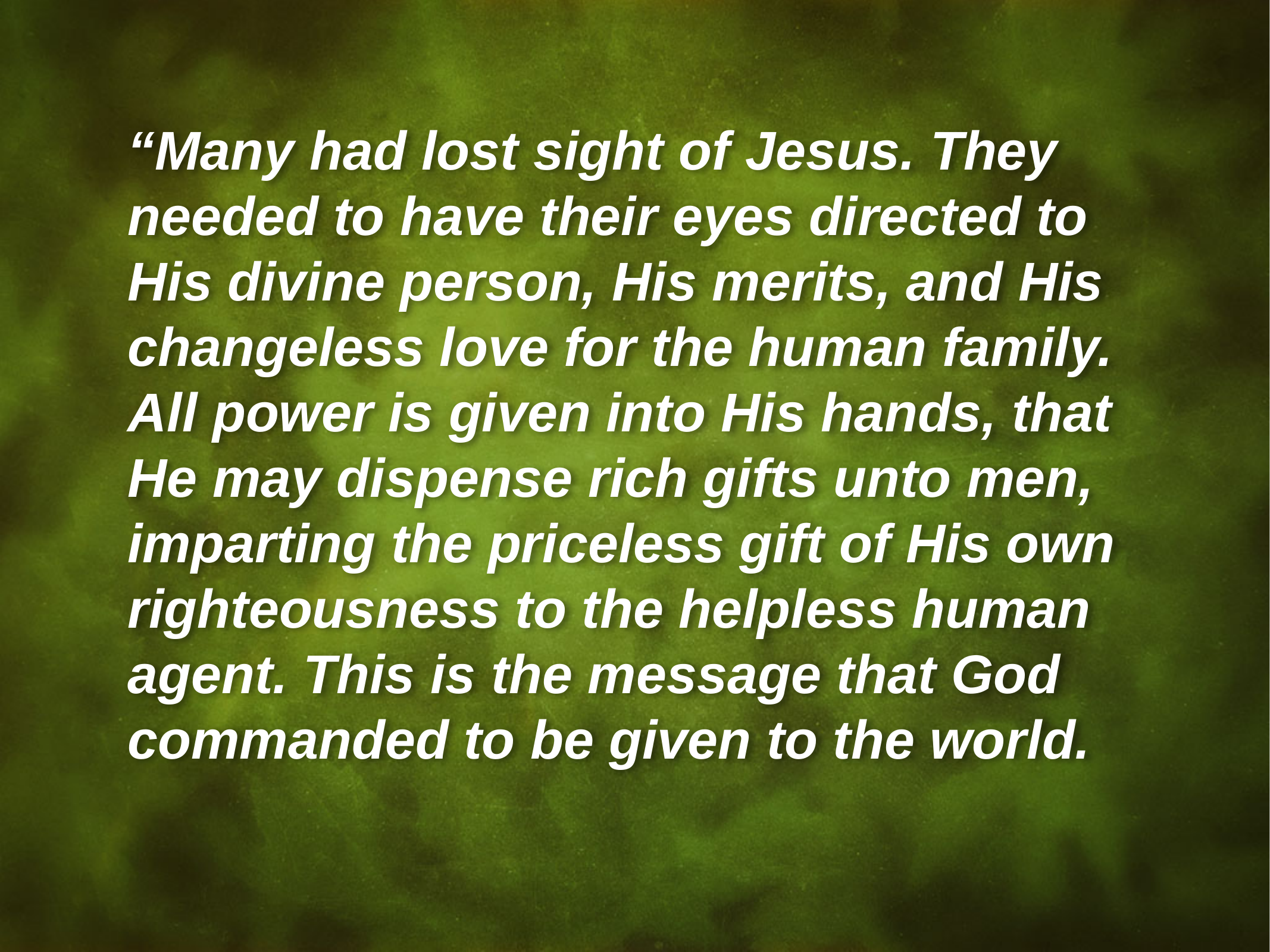

“Many had lost sight of Jesus. They needed to have their eyes directed to His divine person, His merits, and His changeless love for the human family. All power is given into His hands, that He may dispense rich gifts unto men, imparting the priceless gift of His own righteousness to the helpless human agent. This is the message that God commanded to be given to the world.